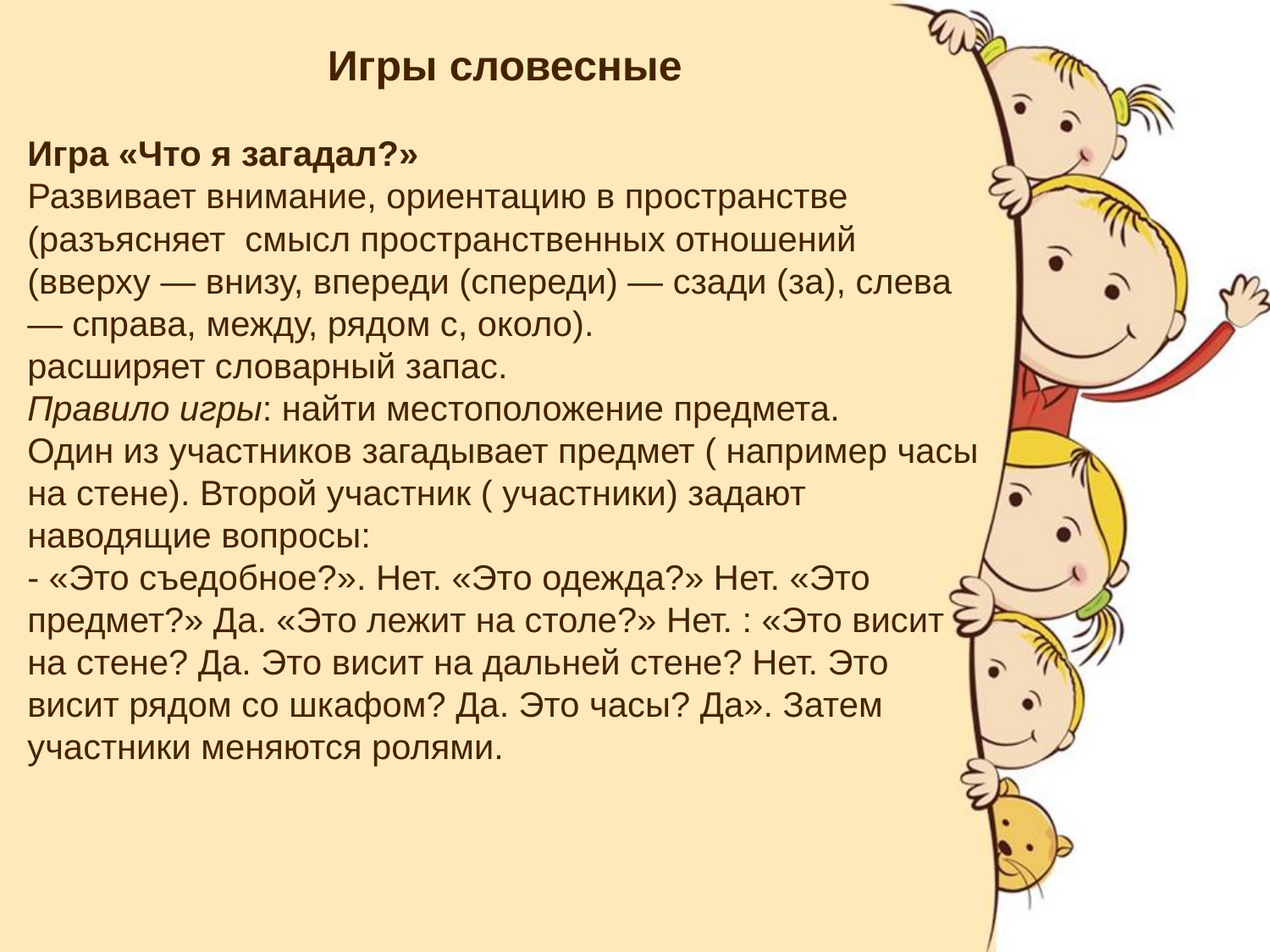

Игры словесные

Игра «Что я загадал?»
Развивает внимание, ориентацию в пространстве (разъясняет  смысл пространственных отношений (вверху — внизу, впереди (спереди) — сзади (за), слева — справа, между, рядом с, около).
расширяет словарный запас.
Правило игры: найти местоположение предмета.
Один из участников загадывает предмет ( например часы на стене). Второй участник ( участники) задают наводящие вопросы:
- «Это съедобное?». Нет. «Это одежда?» Нет. «Это предмет?» Да. «Это лежит на столе?» Нет. : «Это висит на стене? Да. Это висит на дальней стене? Нет. Это висит рядом со шкафом? Да. Это часы? Да». Затем участники меняются ролями.